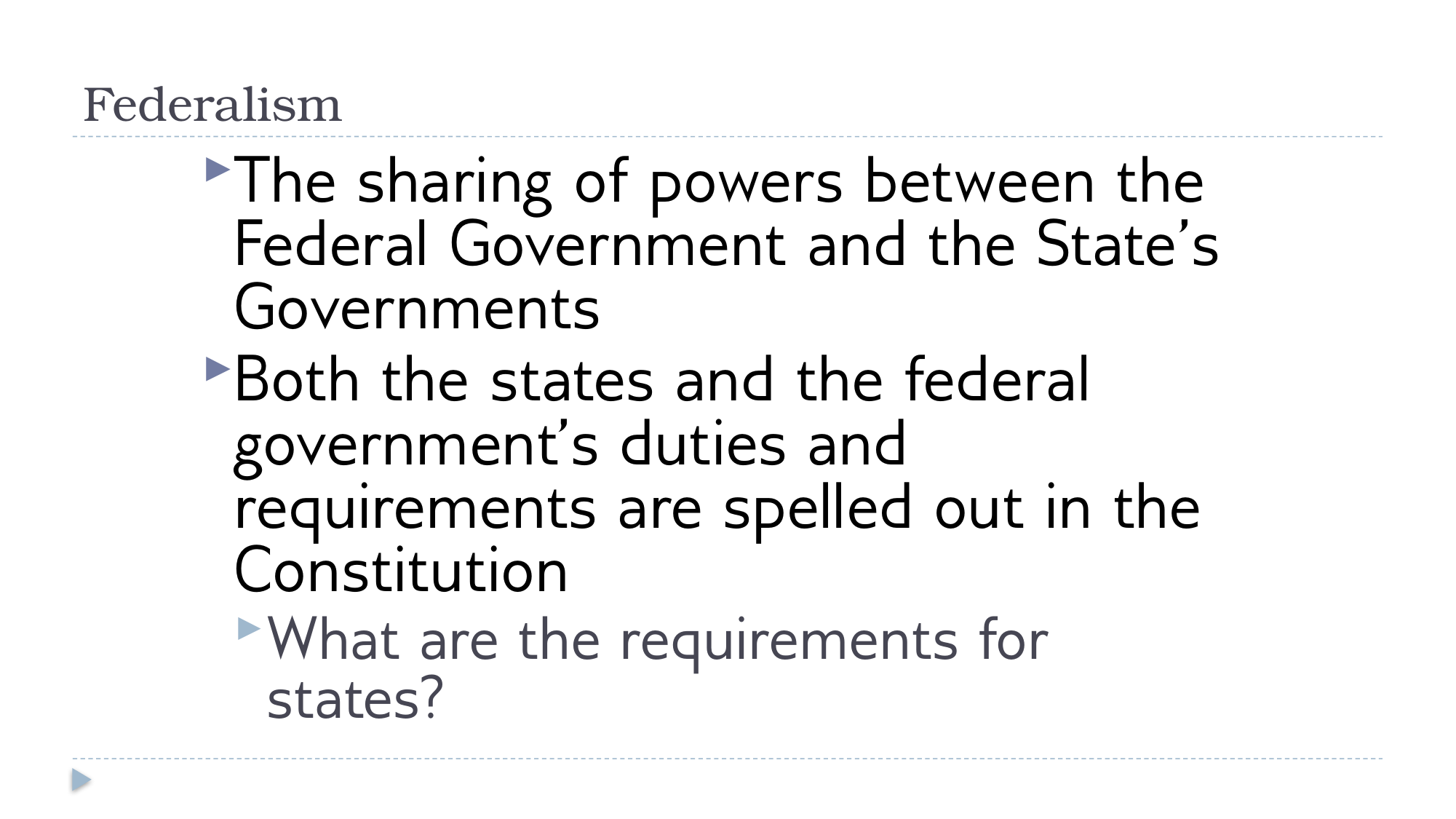

# Federalism
The sharing of powers between the Federal Government and the State’s Governments
Both the states and the federal government’s duties and requirements are spelled out in the Constitution
What are the requirements for states?